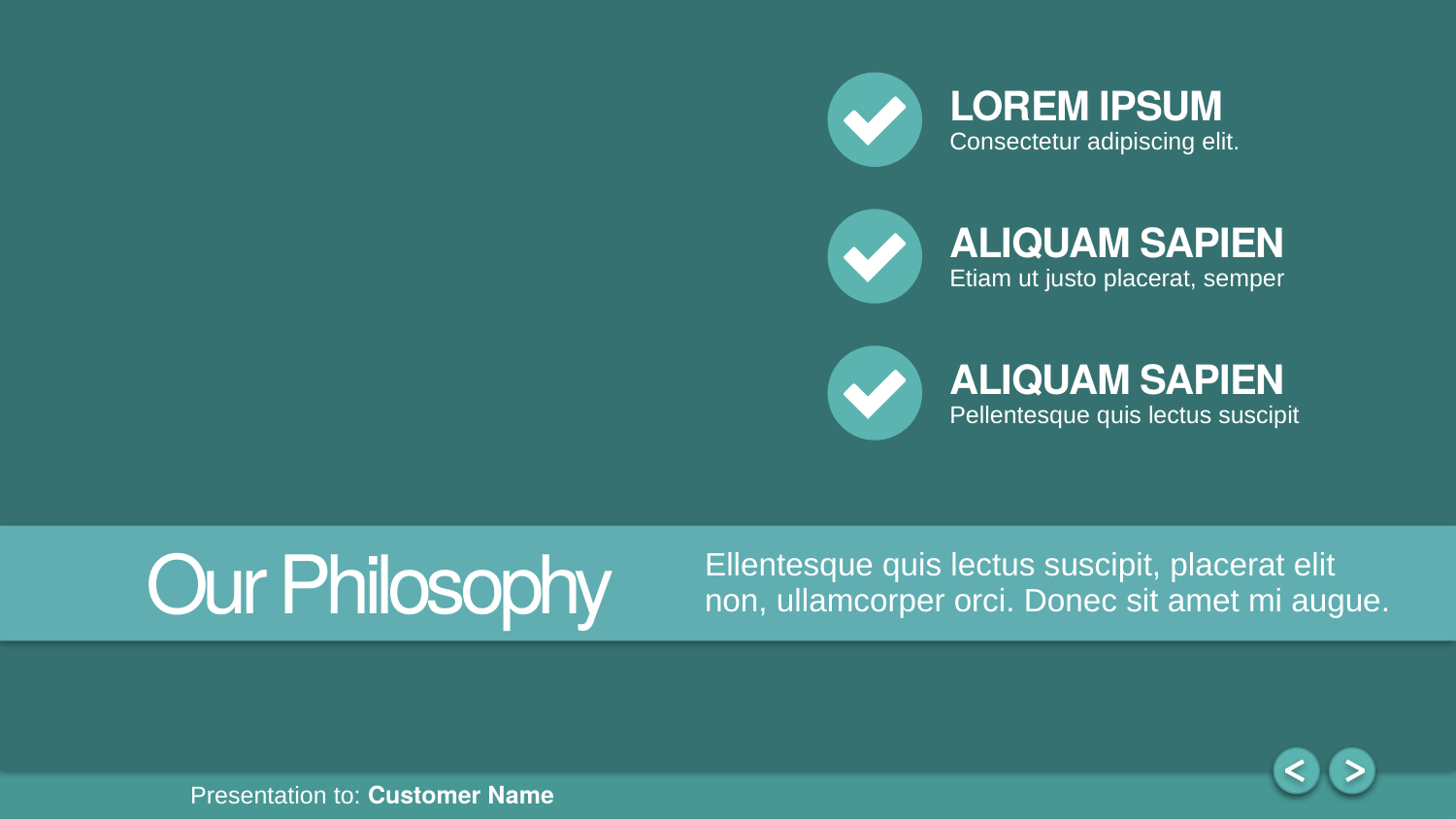

LOREM IPSUM
Consectetur adipiscing elit.

ALIQUAM SAPIEN
Etiam ut justo placerat, semper

ALIQUAM SAPIEN
Pellentesque quis lectus suscipit

Our Philosophy
Ellentesque quis lectus suscipit, placerat elit non, ullamcorper orci. Donec sit amet mi augue.